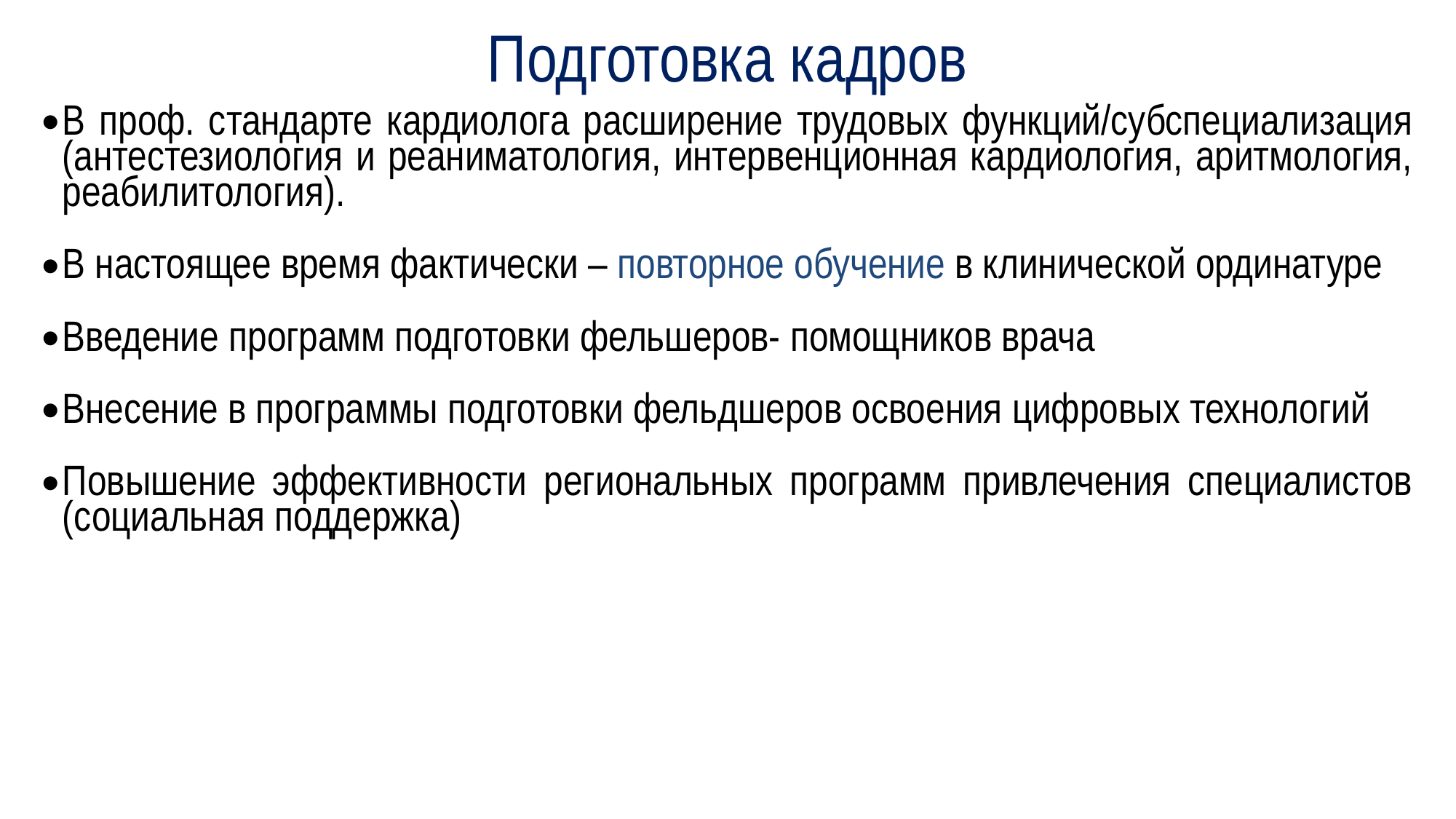

# Подготовка кадров
В проф. стандарте кардиолога расширение трудовых функций/субспециализация (антестезиология и реаниматология, интервенционная кардиология, аритмология, реабилитология).
В настоящее время фактически – повторное обучение в клинической ординатуре
Введение программ подготовки фельшеров- помощников врача
Внесение в программы подготовки фельдшеров освоения цифровых технологий
Повышение эффективности региональных программ привлечения специалистов (социальная поддержка)